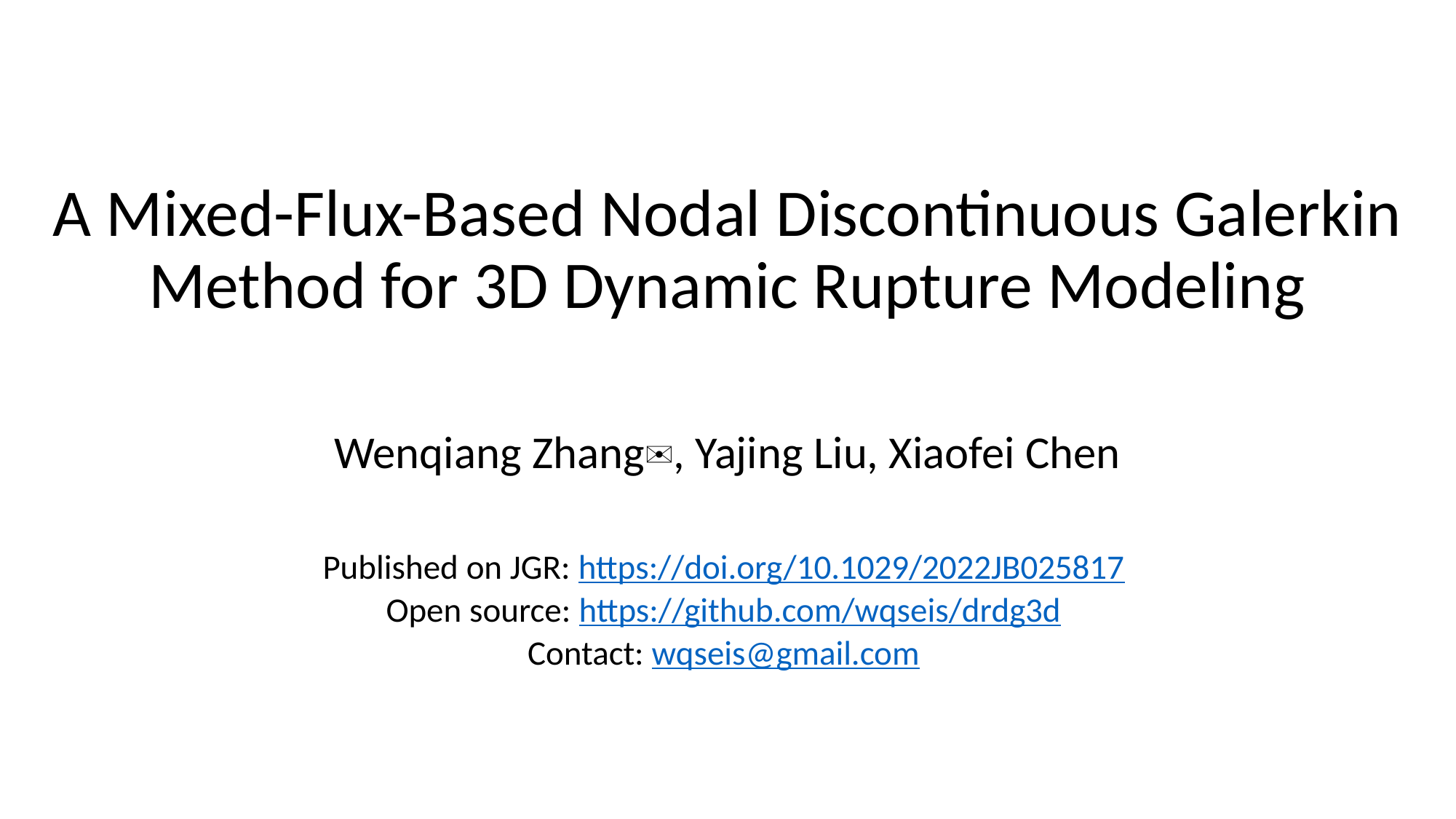

# A Mixed-Flux-Based Nodal Discontinuous Galerkin Method for 3D Dynamic Rupture Modeling
Wenqiang Zhang✉, Yajing Liu, Xiaofei Chen

Published on JGR: https://doi.org/10.1029/2022JB025817
Open source: https://github.com/wqseis/drdg3d
Contact: wqseis@gmail.com